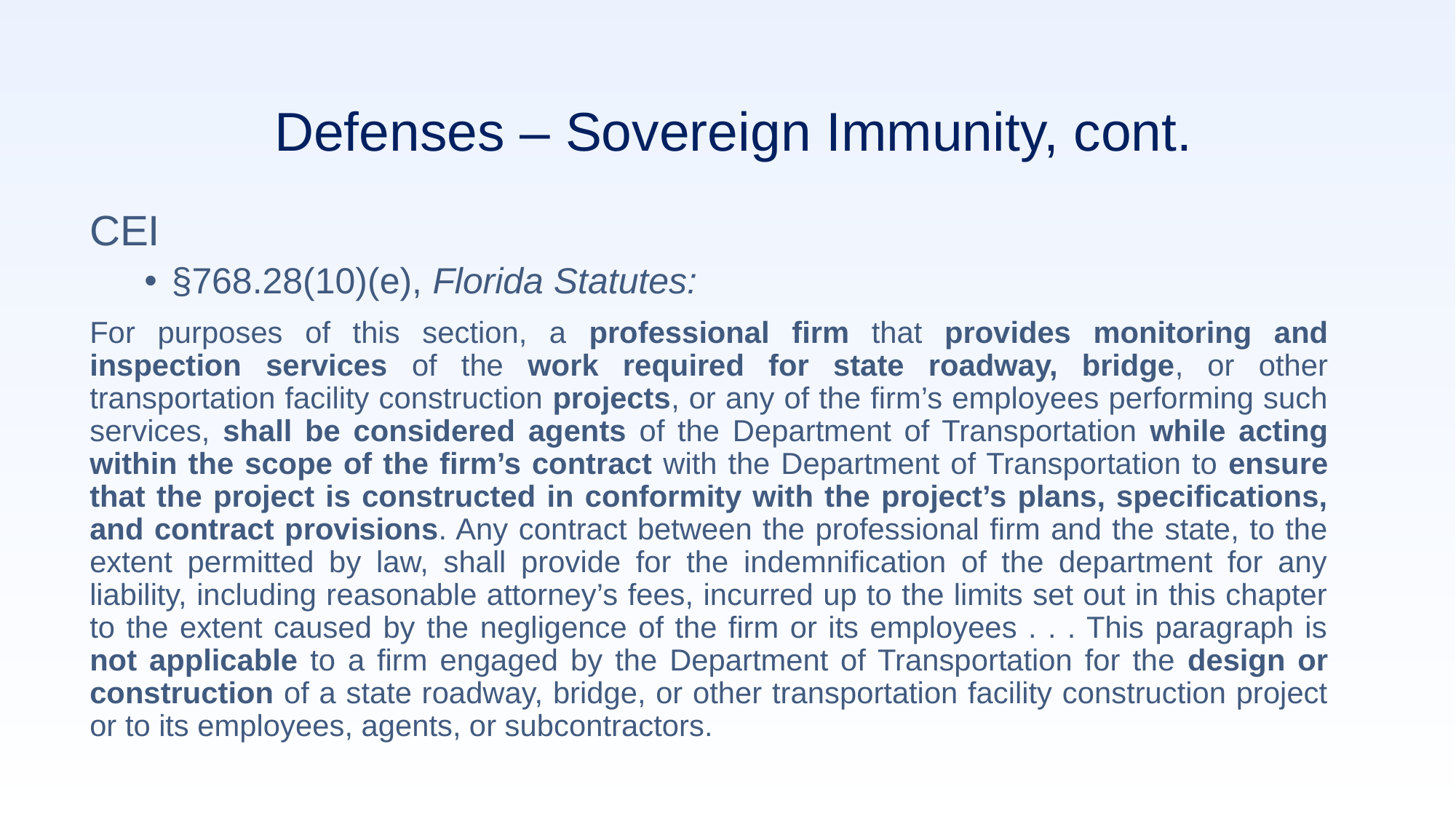

Defenses – Sovereign Immunity, cont.
CEI
§768.28(10)(e), Florida Statutes:
For purposes of this section, a professional firm that provides monitoring and inspection services of the work required for state roadway, bridge, or other transportation facility construction projects, or any of the firm’s employees performing such services, shall be considered agents of the Department of Transportation while acting within the scope of the firm’s contract with the Department of Transportation to ensure that the project is constructed in conformity with the project’s plans, specifications, and contract provisions. Any contract between the professional firm and the state, to the extent permitted by law, shall provide for the indemnification of the department for any liability, including reasonable attorney’s fees, incurred up to the limits set out in this chapter to the extent caused by the negligence of the firm or its employees . . . This paragraph is not applicable to a firm engaged by the Department of Transportation for the design or construction of a state roadway, bridge, or other transportation facility construction project or to its employees, agents, or subcontractors.